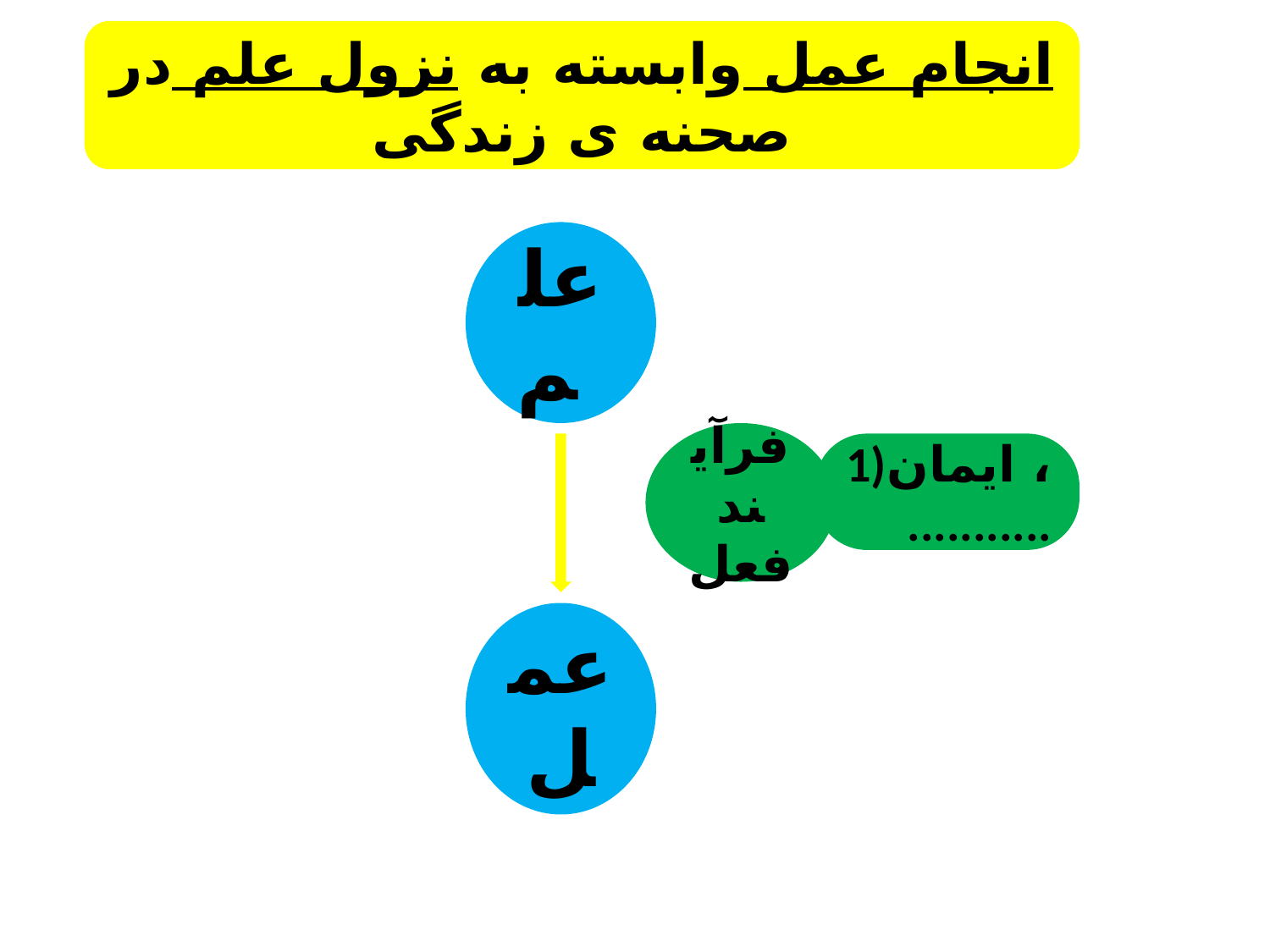

انجام عمل وابسته به نزول علم در صحنه ی زندگی
علم
فرآیند فعل

1)ایمان ، ...........
عمل